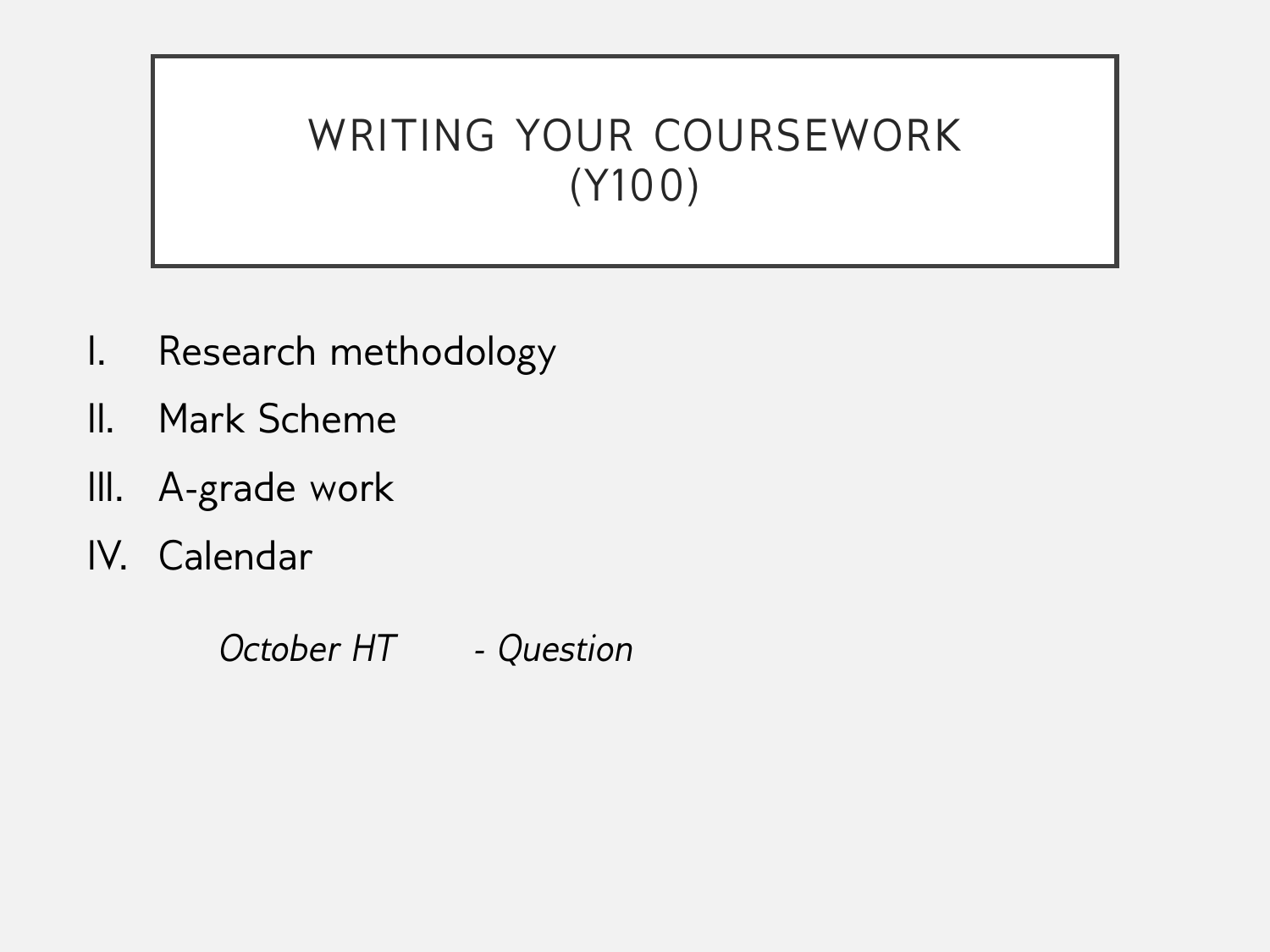

Writing your coursework
(y100)
Research methodology
Mark Scheme
A-grade work
Calendar
October HT	- Question